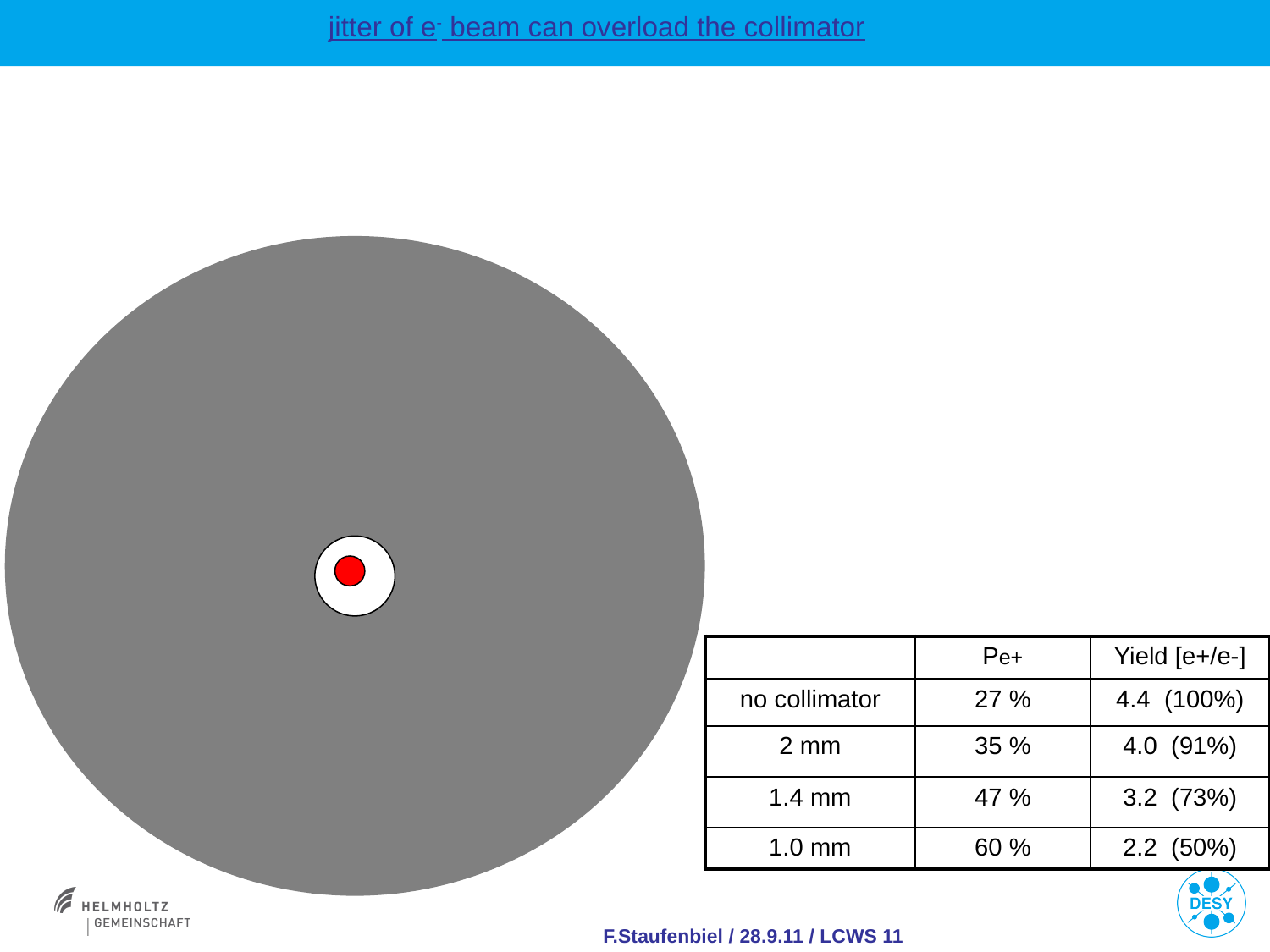

jitter of e- beam can overload the collimator

|  | Pe+ | Yield [e+/e-] |
| --- | --- | --- |
| no collimator | 27 % | 4.4 (100%) |
| 2 mm | 35 % | 4.0 (91%) |
| 1.4 mm | 47 % | 3.2 (73%) |
| 1.0 mm | 60 % | 2.2 (50%) |